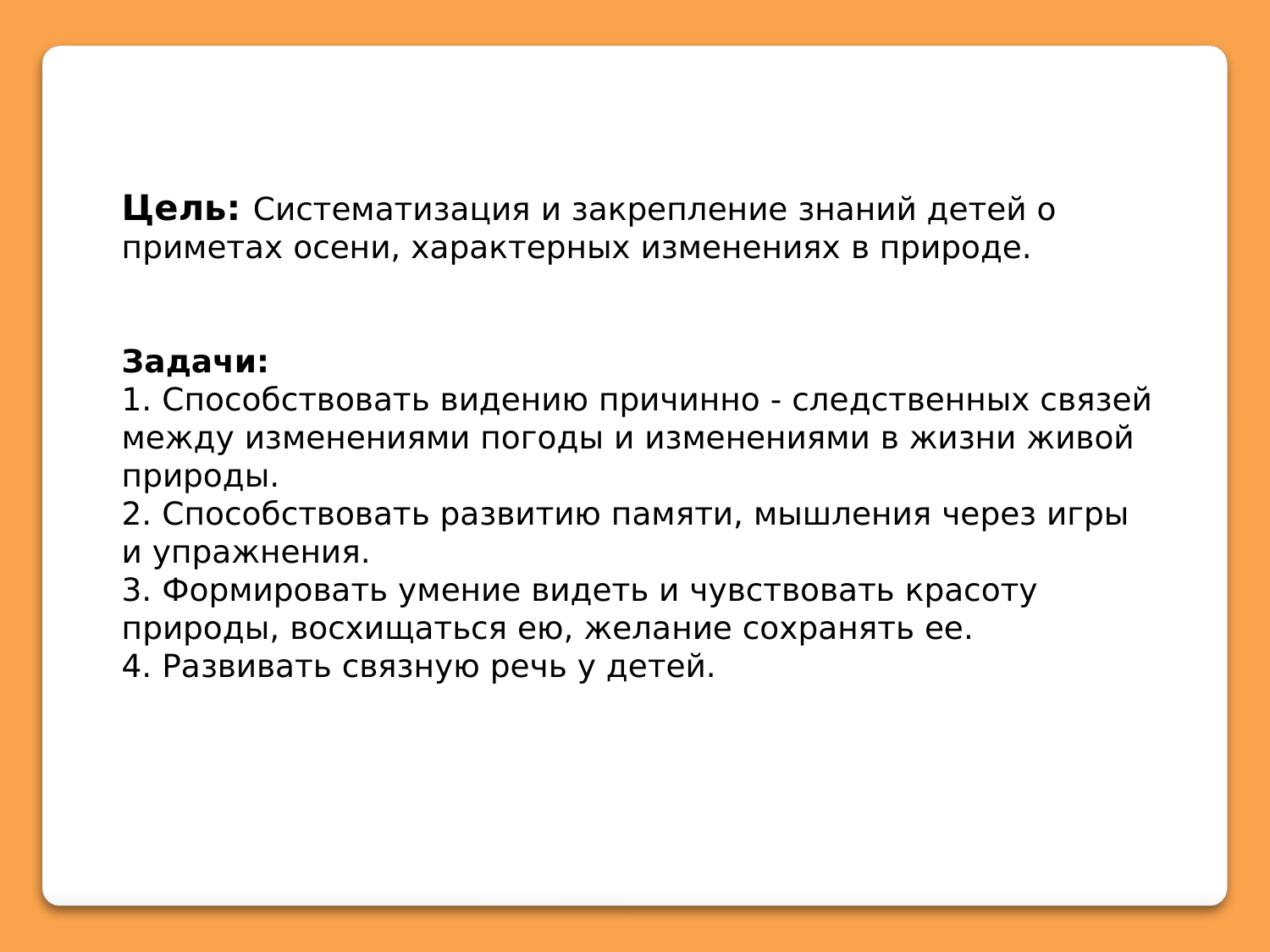

Цель: Систематизация и закрепление знаний детей о приметах осени, характерных изменениях в природе.

Задачи:
1. Способствовать видению причинно - следственных связей между изменениями погоды и изменениями в жизни живой природы.
2. Способствовать развитию памяти, мышления через игры и упражнения.
3. Формировать умение видеть и чувствовать красоту природы, восхищаться ею, желание сохранять ее.
4. Развивать связную речь у детей.